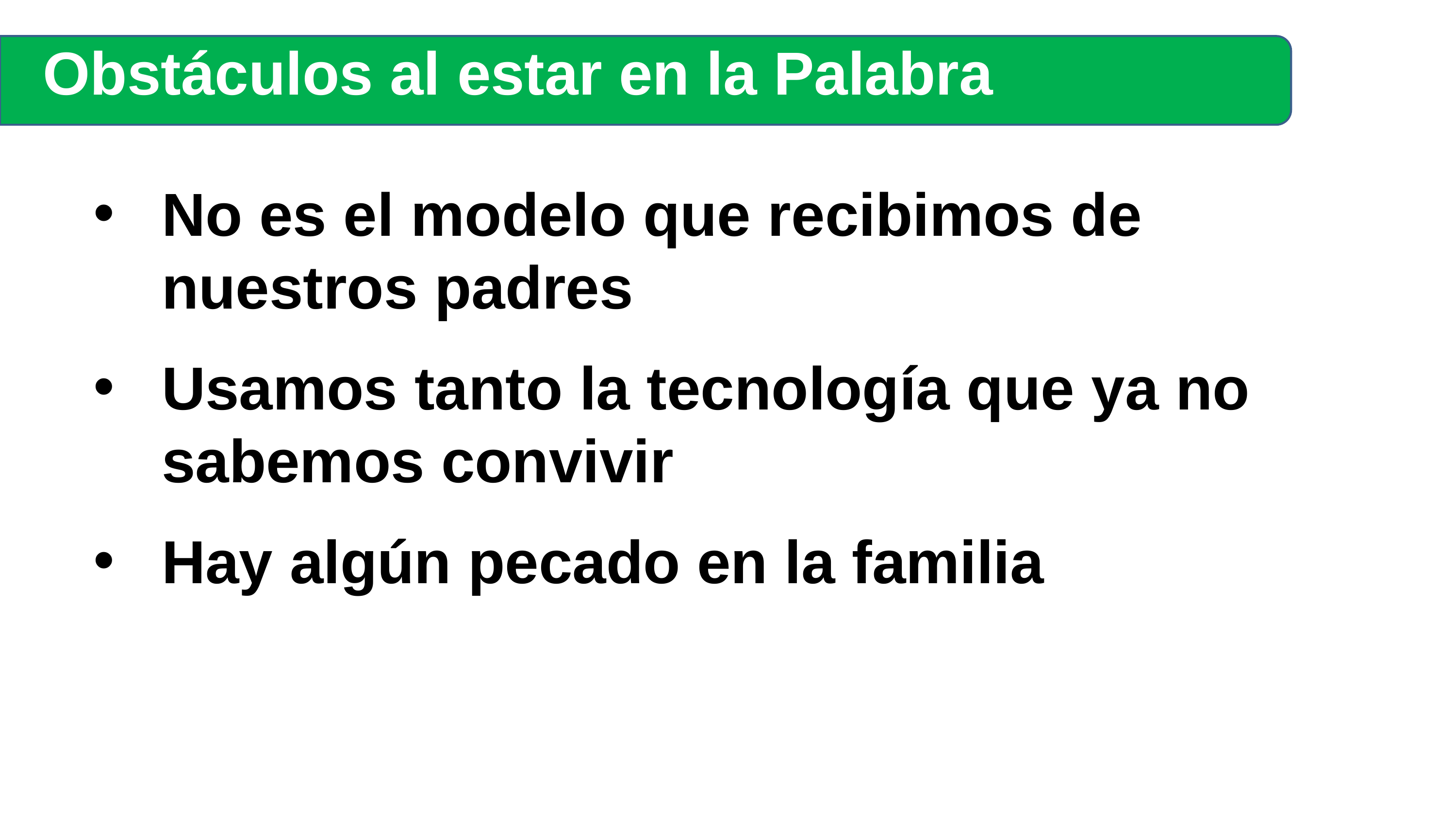

Obstáculos al estar en la Palabra
No es el modelo que recibimos de nuestros padres
Usamos tanto la tecnología que ya no sabemos convivir
Hay algún pecado en la familia